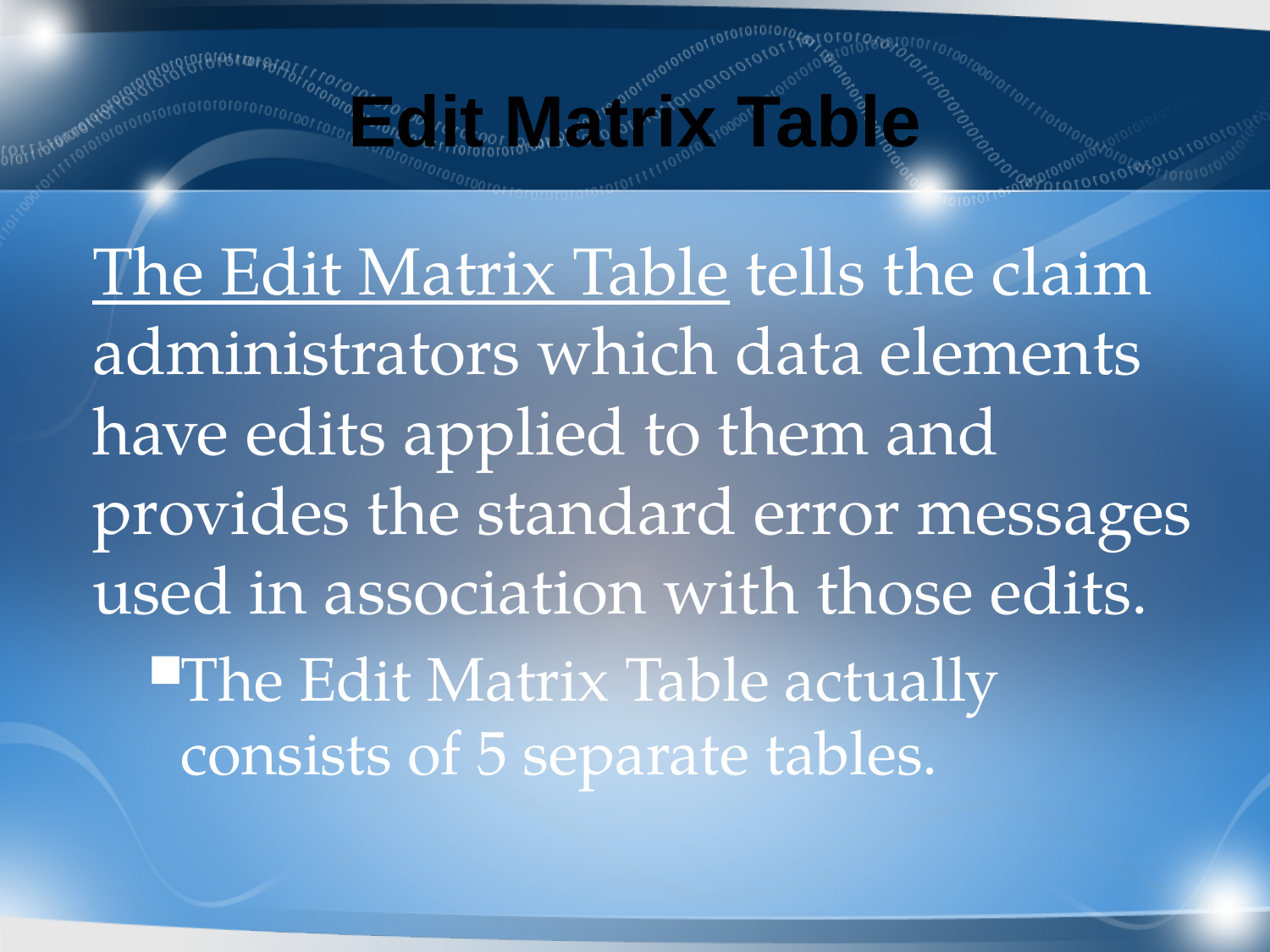

# Edit Matrix Table
The Edit Matrix Table tells the claim administrators which data elements have edits applied to them and provides the standard error messages used in association with those edits.
The Edit Matrix Table actually consists of 5 separate tables.
51